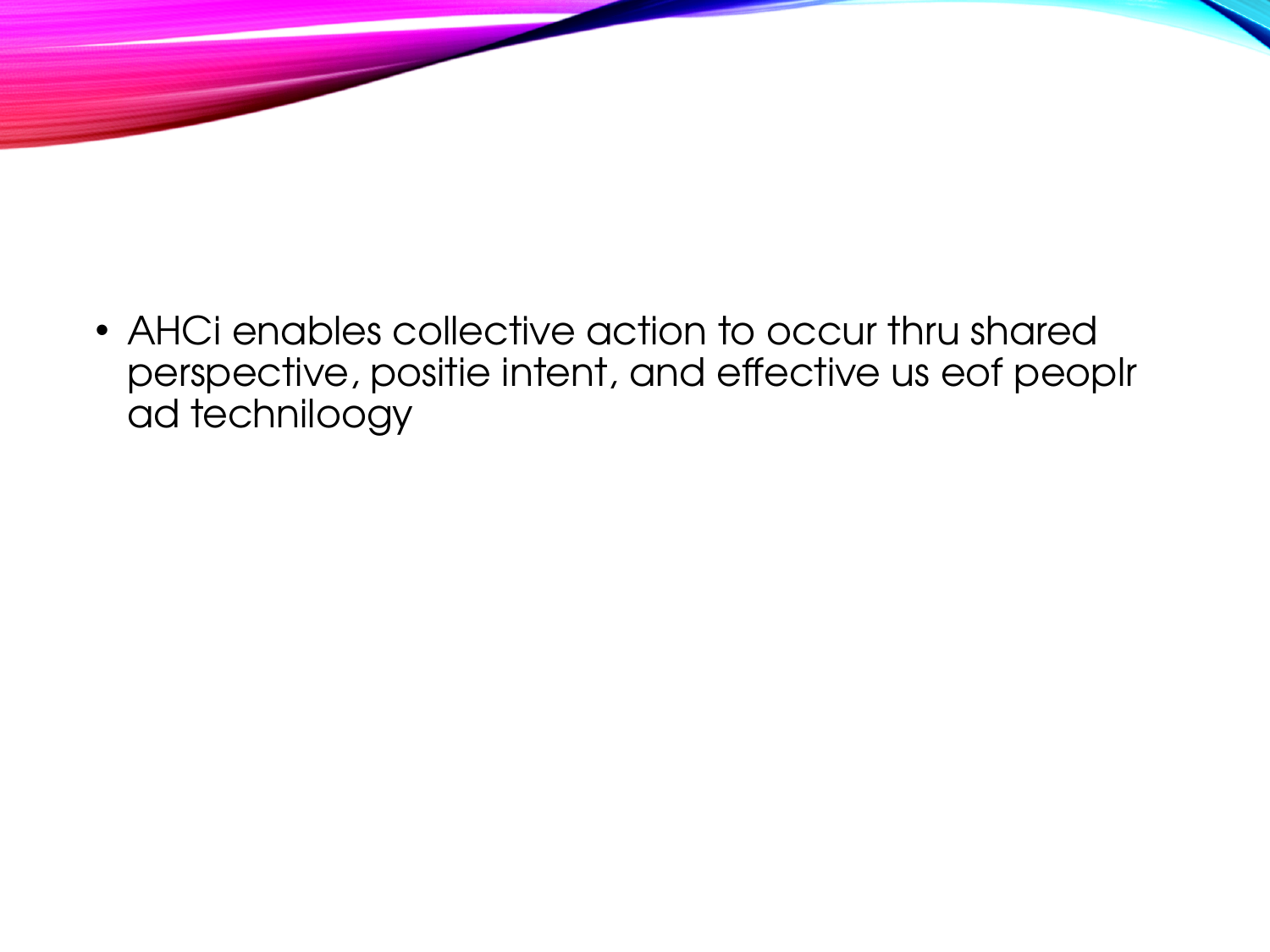

#
AHCi enables collective action to occur thru shared perspective, positie intent, and effective us eof peoplr ad techniloogy